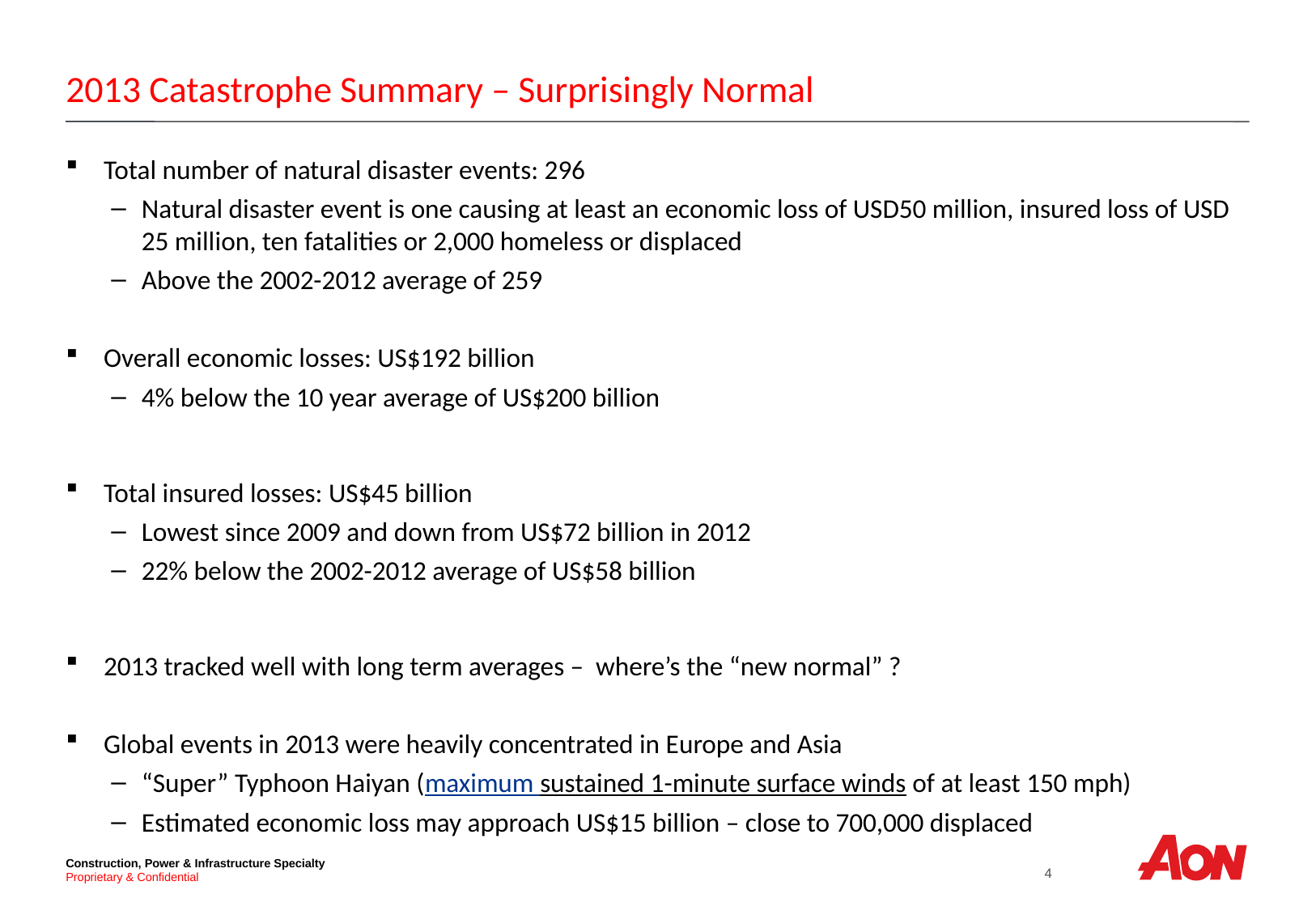

# 2013 Catastrophe Summary – Surprisingly Normal
Total number of natural disaster events: 296
Natural disaster event is one causing at least an economic loss of USD50 million, insured loss of USD 25 million, ten fatalities or 2,000 homeless or displaced
Above the 2002-2012 average of 259

Overall economic losses: US$192 billion
4% below the 10 year average of US$200 billion

Total insured losses: US$45 billion
Lowest since 2009 and down from US$72 billion in 2012
22% below the 2002-2012 average of US$58 billion

2013 tracked well with long term averages –  where’s the “new normal” ?

Global events in 2013 were heavily concentrated in Europe and Asia
“Super” Typhoon Haiyan (maximum sustained 1-minute surface winds of at least 150 mph)
Estimated economic loss may approach US$15 billion – close to 700,000 displaced

4